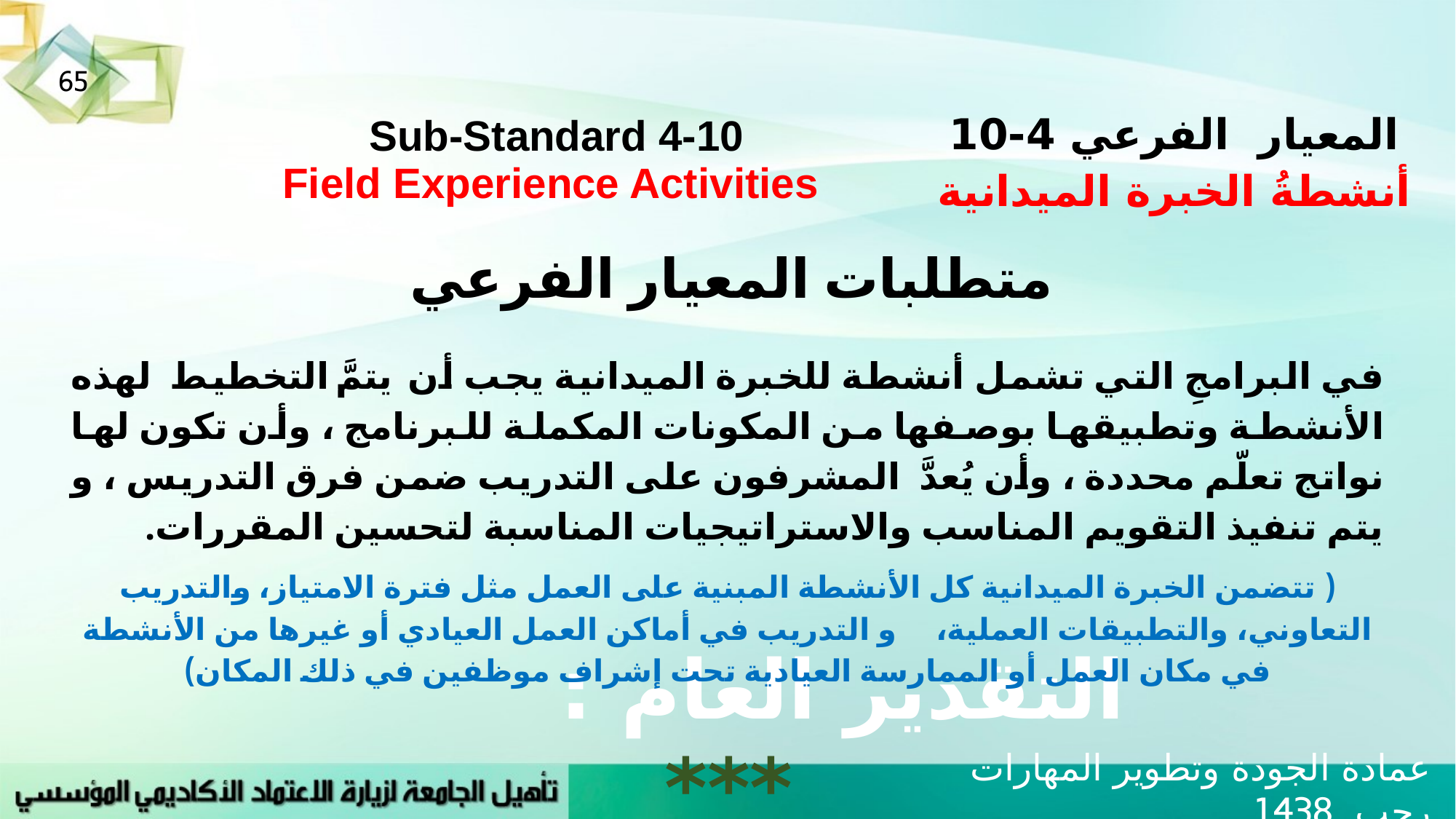

65
| Sub-Standard 4-10 Field Experience Activities | المعيار الفرعي 4-10 أنشطةُ الخبرة الميدانية |
| --- | --- |
متطلبات المعيار الفرعي
في البرامجِ التي تشمل أنشطة للخبرة الميدانية يجب أن يتمَّ التخطيط  لهذه الأنشطة وتطبيقها بوصفها من المكونات المكملة للبرنامج ، وأن تكون لها نواتج تعلّم محددة ، وأن يُعدَّ  المشرفون على التدريب ضمن فرق التدريس ، و يتم تنفيذ التقويم المناسب والاستراتيجيات المناسبة لتحسين المقررات.
( تتضمن الخبرة الميدانية كل الأنشطة المبنية على العمل مثل فترة الامتياز، والتدريب التعاوني، والتطبيقات العملية،     و التدريب في أماكن العمل العيادي أو غيرها من الأنشطة في مكان العمل أو الممارسة العيادية تحت إشراف موظفين في ذلك المكان)
التقدير العام :         ***
عمادة الجودة وتطوير المهارات                               رجب  1438